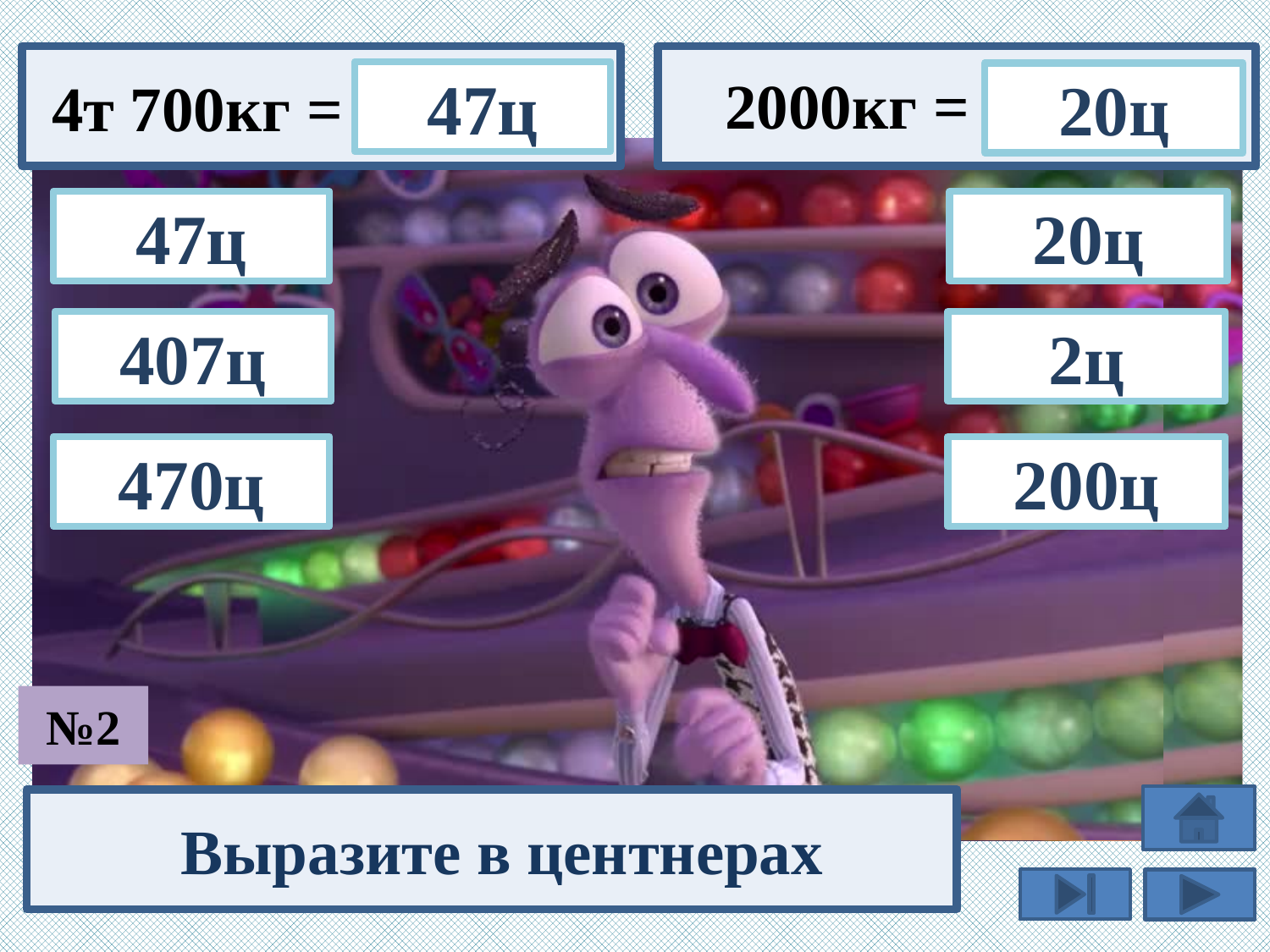

2000кг =
4т 700кг =
47ц
20ц
20ц
47ц
2ц
407ц
470ц
200ц
№2

Выразите в центнерах